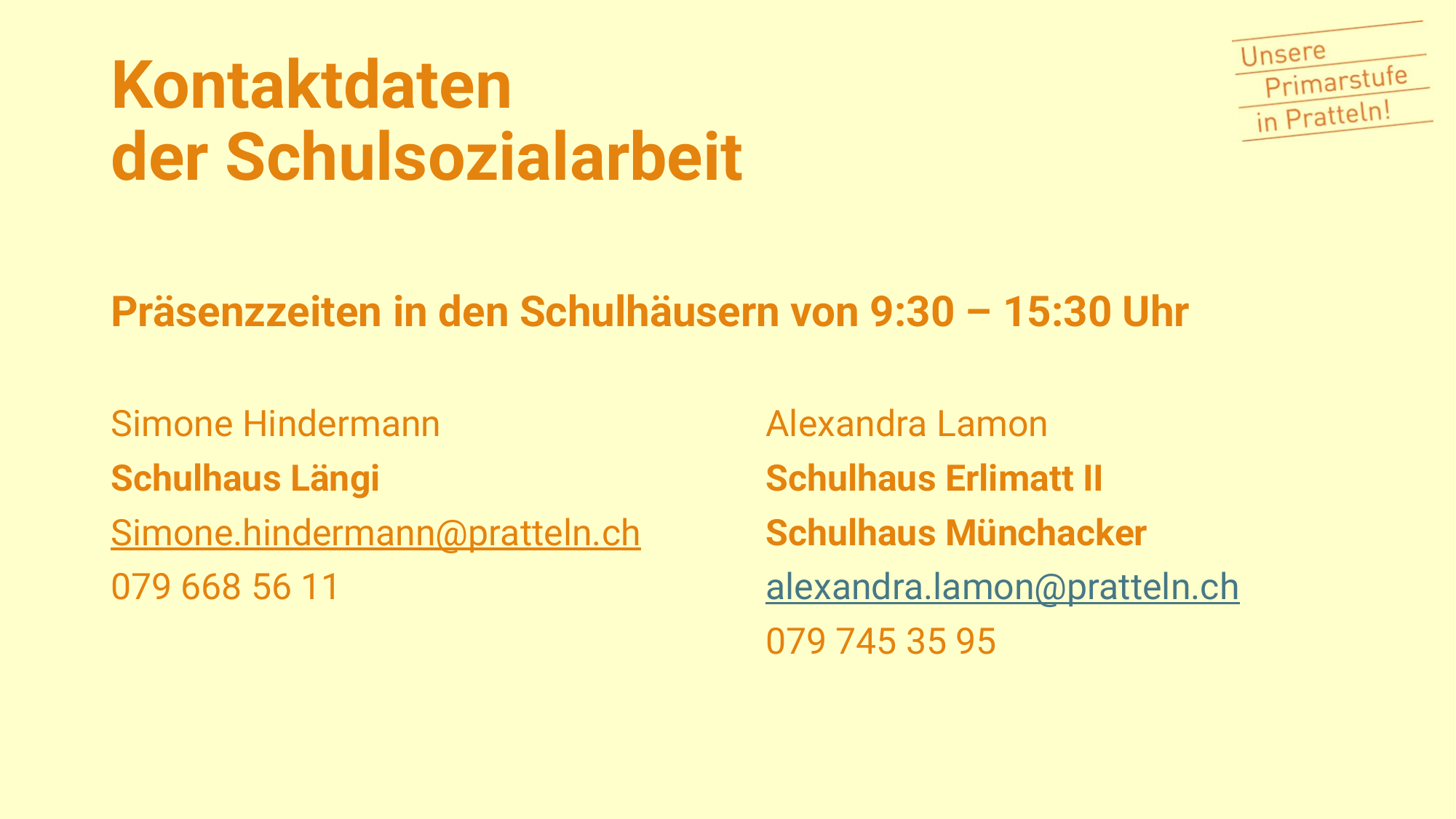

# Kontaktdaten der Schulsozialarbeit

Präsenzzeiten in den Schulhäusern von 9:30 – 15:30 Uhr

Simone Hindermann			Alexandra Lamon
Schulhaus Längi				Schulhaus Erlimatt II
Simone.hindermann@pratteln.ch		Schulhaus Münchacker
079 668 56 11				alexandra.lamon@pratteln.ch
						079 745 35 95